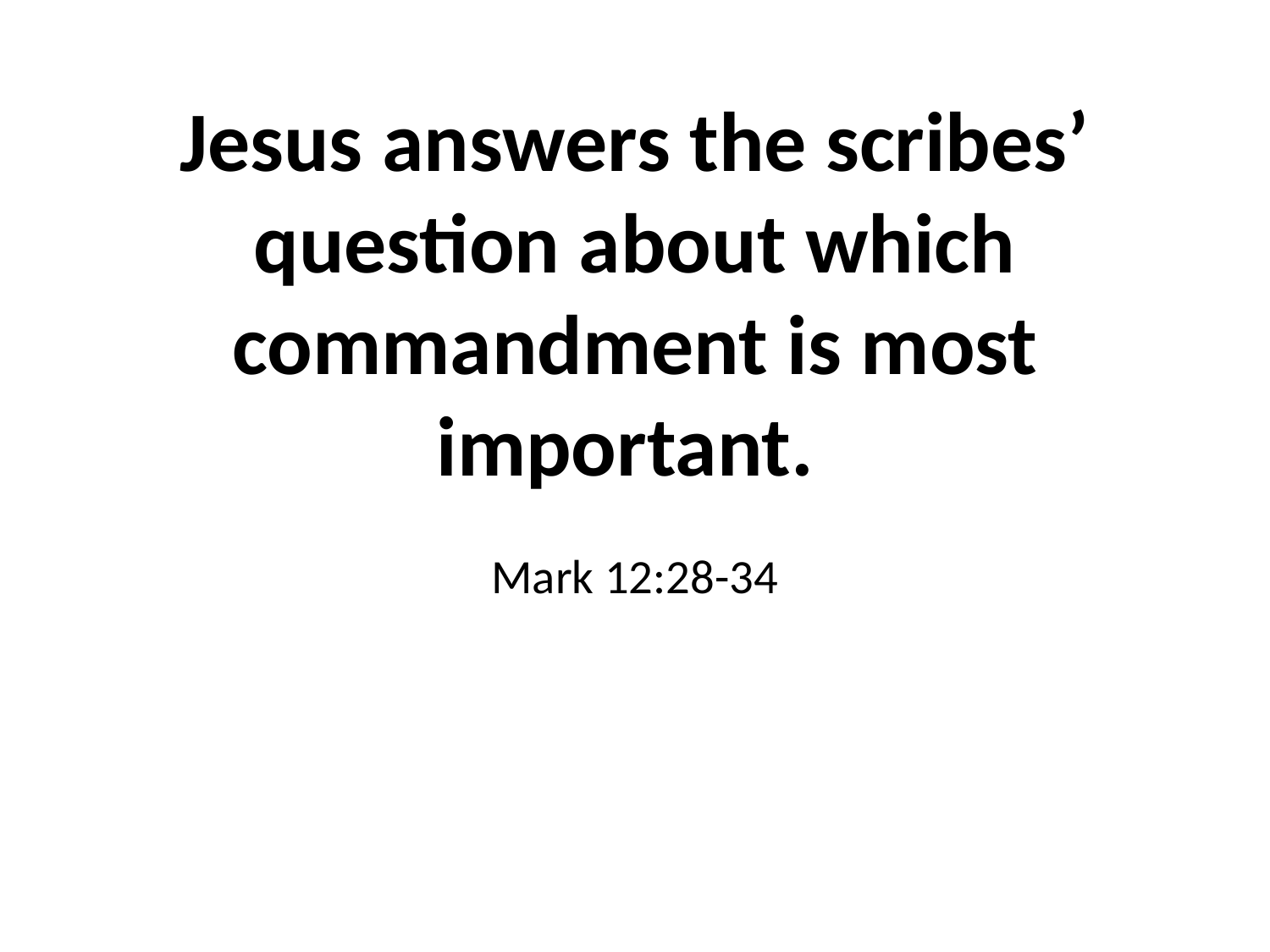

# Jesus answers the scribes’ question about which commandment is most important.
Mark 12:28-34